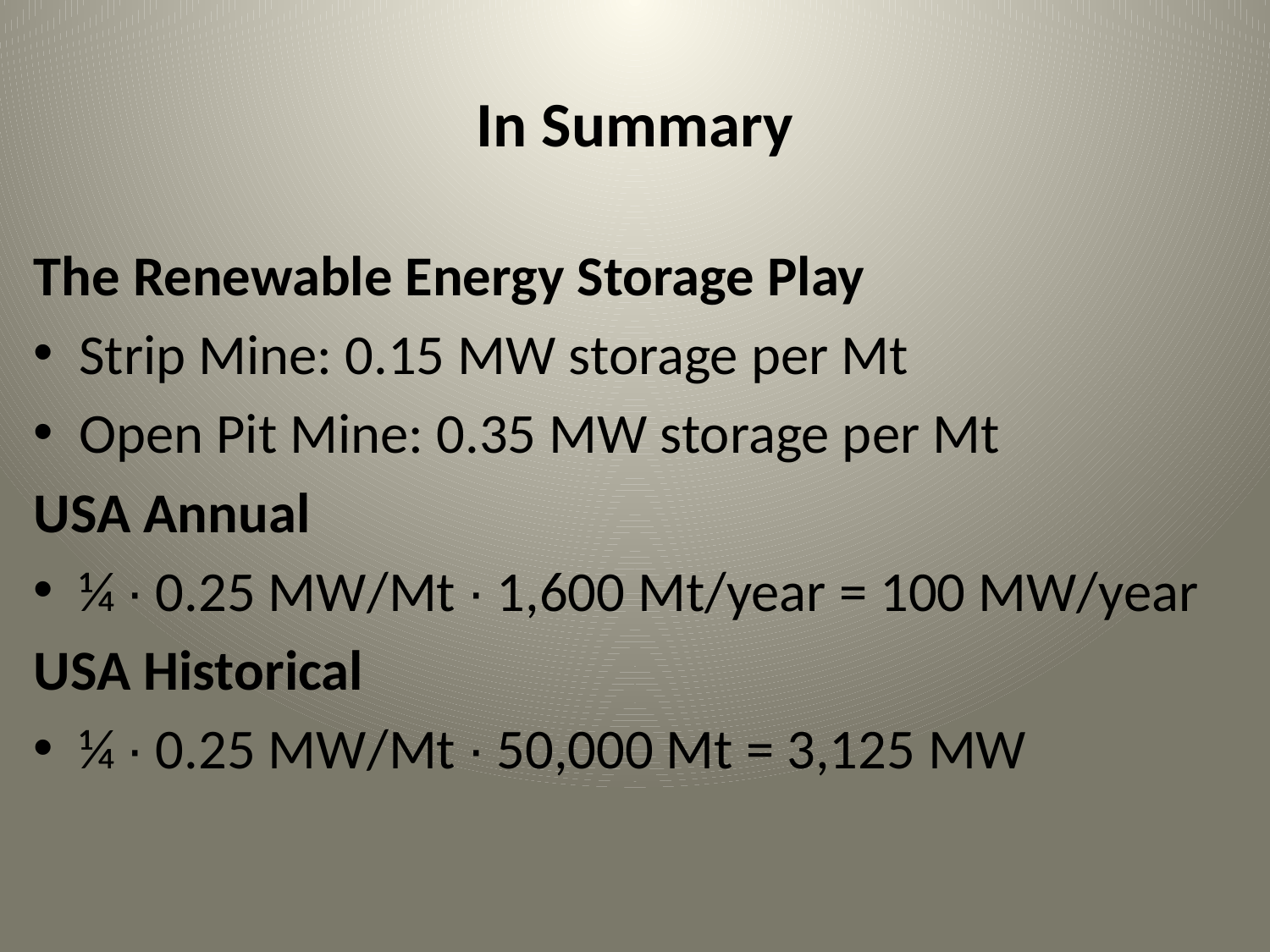

# In Summary
The Renewable Energy Storage Play
  Strip Mine: 0.15 MW storage per Mt
  Open Pit Mine: 0.35 MW storage per Mt
USA Annual
  ¼ ∙ 0.25 MW/Mt ∙ 1,600 Mt/year = 100 MW/year
USA Historical
  ¼ ∙ 0.25 MW/Mt ∙ 50,000 Mt = 3,125 MW